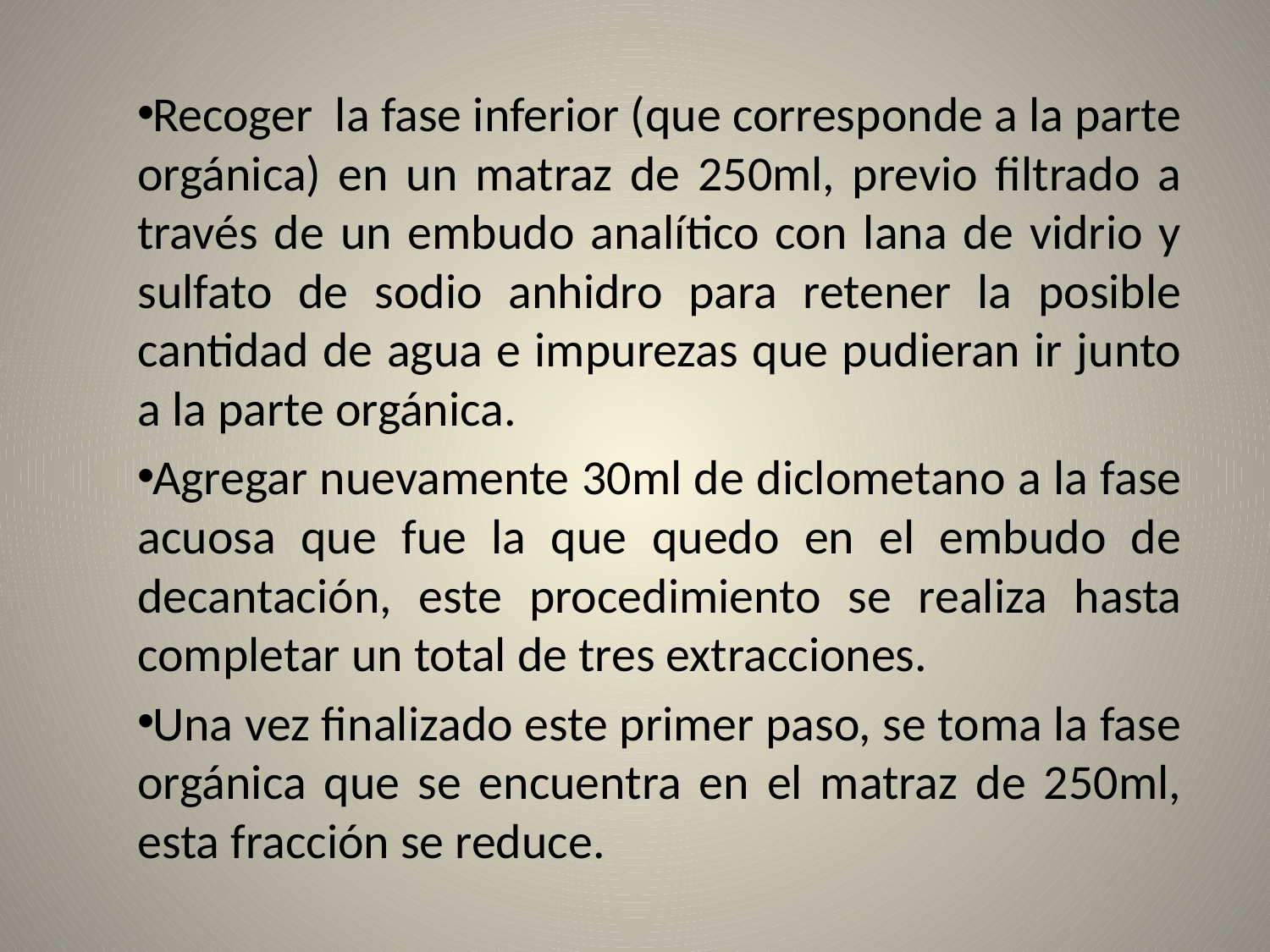

Recoger  la fase inferior (que corresponde a la parte orgánica) en un matraz de 250ml, previo filtrado a través de un embudo analítico con lana de vidrio y sulfato de sodio anhidro para retener la posible cantidad de agua e impurezas que pudieran ir junto a la parte orgánica.
Agregar nuevamente 30ml de diclometano a la fase acuosa que fue la que quedo en el embudo de decantación, este procedimiento se realiza hasta completar un total de tres extracciones.
Una vez finalizado este primer paso, se toma la fase orgánica que se encuentra en el matraz de 250ml, esta fracción se reduce.